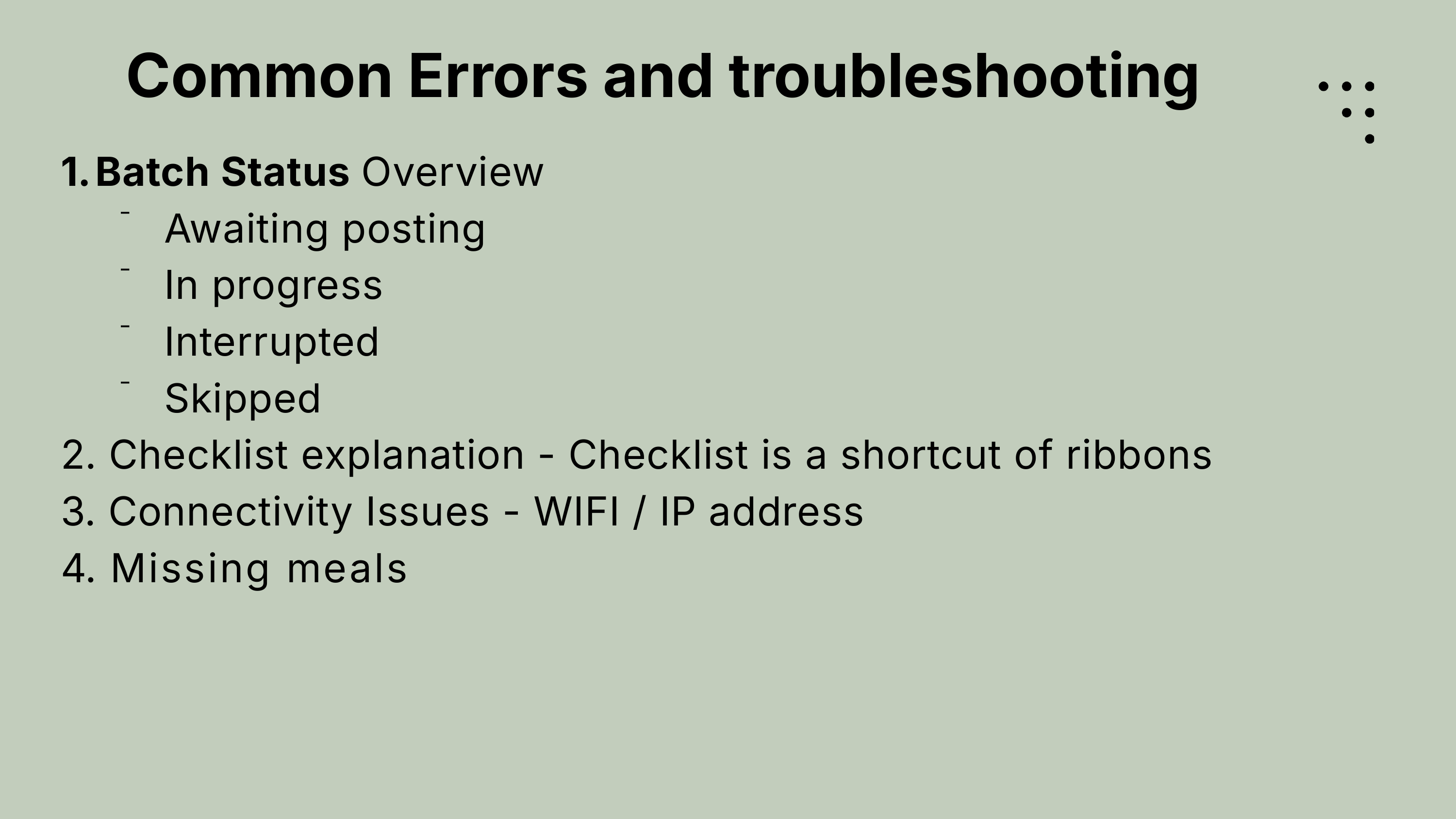

Common Errors and troubleshooting

Batch Status Overview
Awaiting posting
In progress
Interrupted
Skipped
 Checklist explanation - Checklist is a shortcut of ribbons
 Connectivity Issues - WIFI / IP address
 Missing meals